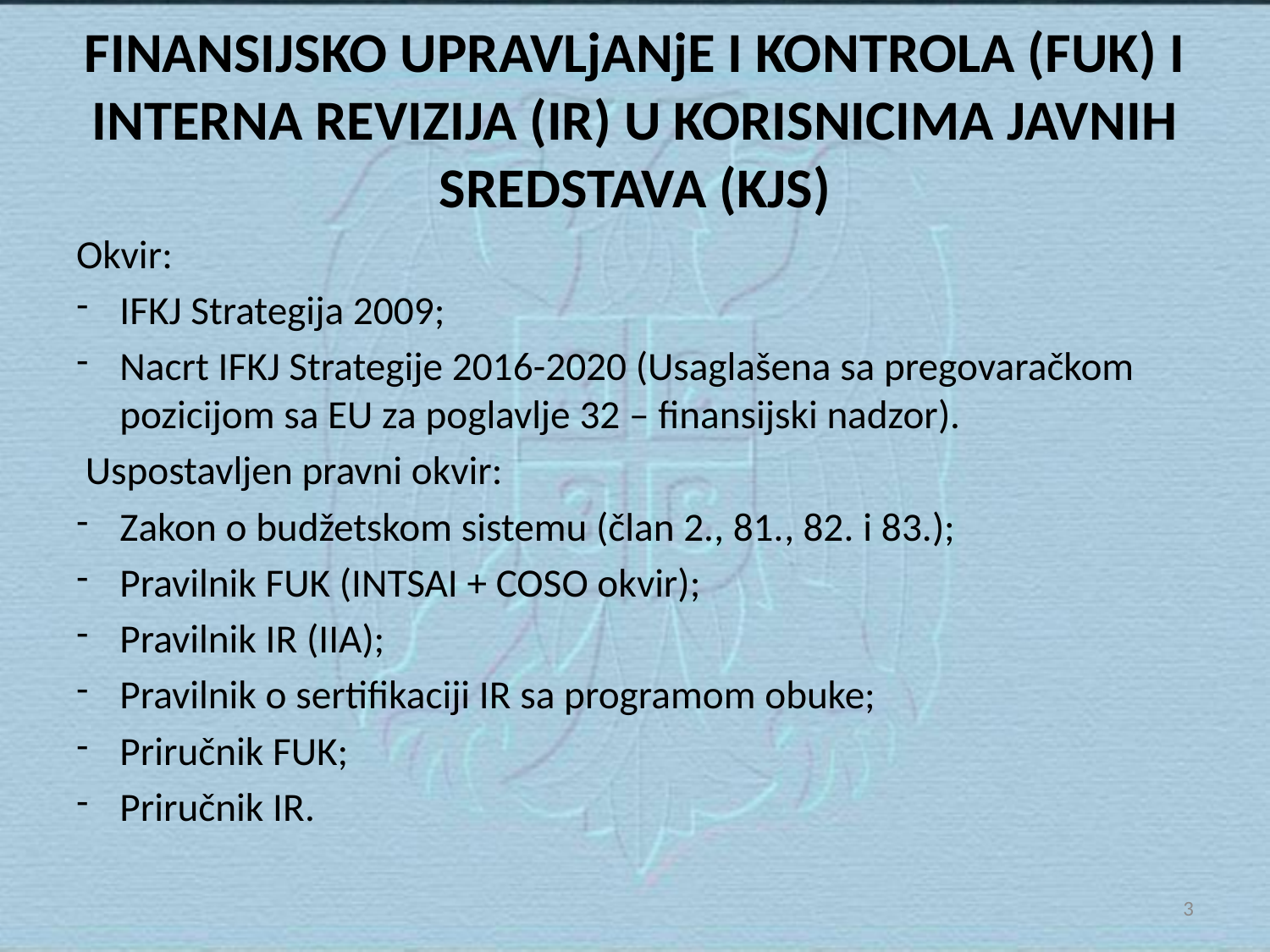

# FINANSIJSKO UPRAVLjANjE I KONTROLA (FUK) I INTERNA REVIZIJA (IR) U KORISNICIMA JAVNIH SREDSTAVA (KJS)
Okvir:
IFKJ Strategija 2009;
Nacrt IFKJ Strategije 2016-2020 (Usaglašena sa pregovaračkom pozicijom sa EU za poglavlje 32 – finansijski nadzor).
 Uspostavljen pravni okvir:
Zakon o budžetskom sistemu (član 2., 81., 82. i 83.);
Pravilnik FUK (INTSAI + COSO okvir);
Pravilnik IR (IIA);
Pravilnik o sertifikaciji IR sa programom obuke;
Priručnik FUK;
Priručnik IR.
3